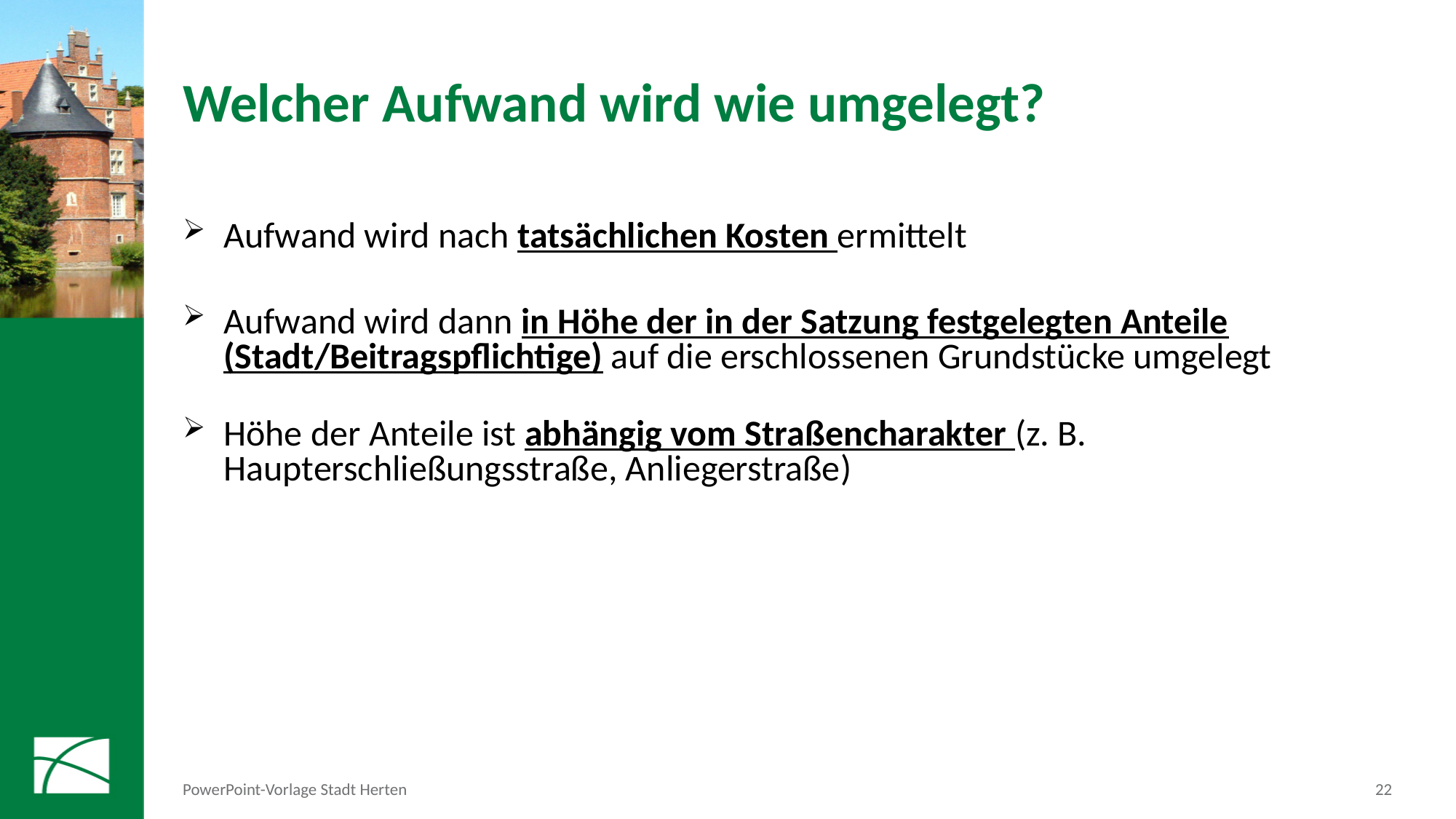

# Welcher Aufwand wird wie umgelegt?
Aufwand wird nach tatsächlichen Kosten ermittelt
Aufwand wird dann in Höhe der in der Satzung festgelegten Anteile (Stadt/Beitragspflichtige) auf die erschlossenen Grundstücke umgelegt
Höhe der Anteile ist abhängig vom Straßencharakter (z. B. Haupterschließungsstraße, Anliegerstraße)

PowerPoint-Vorlage Stadt Herten
22